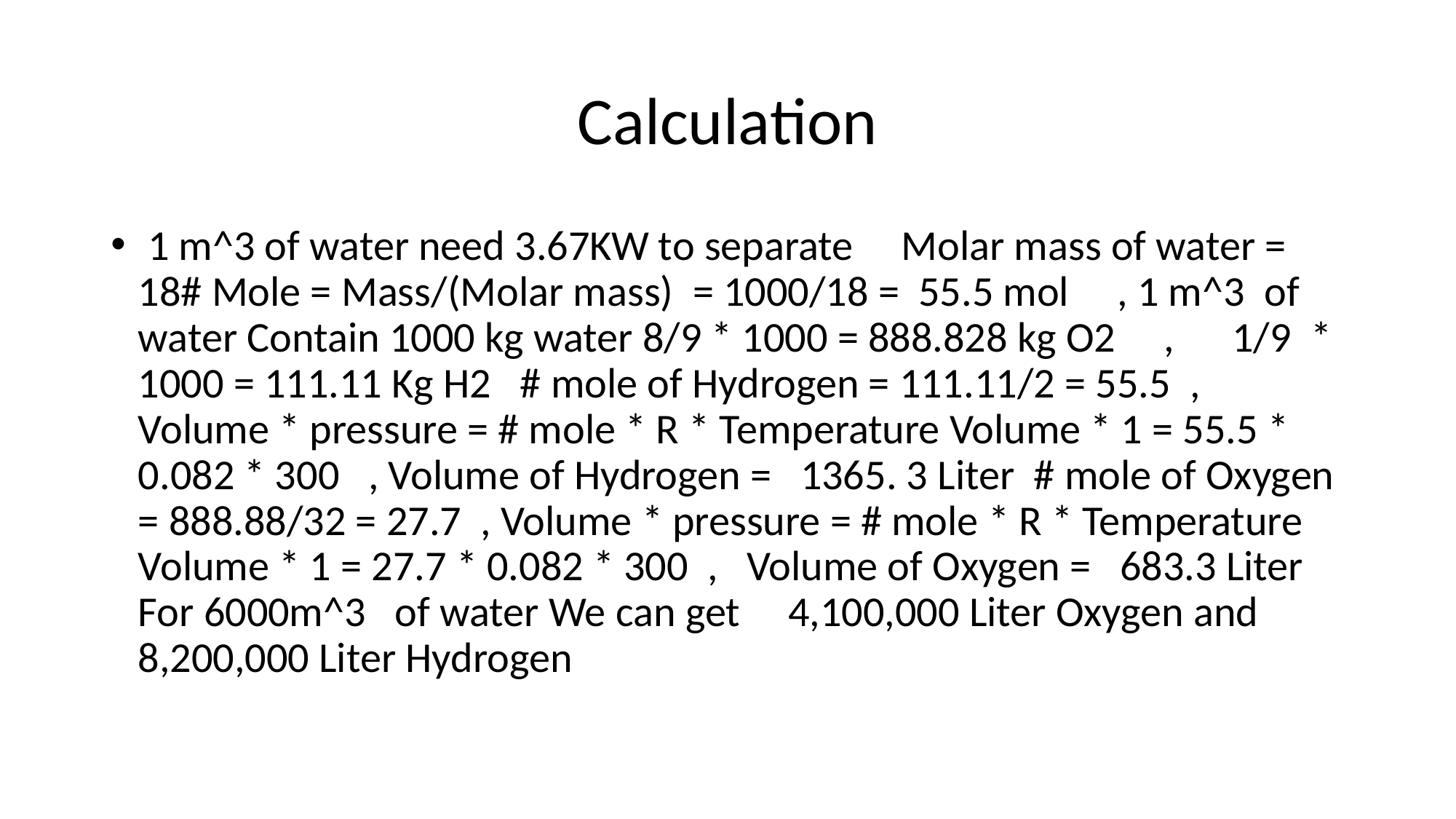

# Calculation
 1 m^3 of water need 3.67KW to separate     Molar mass of water = 18# Mole = Mass/(Molar mass)  = 1000/18 =  55.5 mol     , 1 m^3  of water Contain 1000 kg water 8/9 * 1000 = 888.828 kg O2     ,      1/9  * 1000 = 111.11 Kg H2   # mole of Hydrogen = 111.11/2 = 55.5  ,  Volume * pressure = # mole * R * Temperature Volume * 1 = 55.5 * 0.082 * 300   , Volume of Hydrogen =   1365. 3 Liter  # mole of Oxygen = 888.88/32 = 27.7  , Volume * pressure = # mole * R * Temperature Volume * 1 = 27.7 * 0.082 * 300  ,   Volume of Oxygen =   683.3 Liter For 6000m^3   of water We can get     4,100,000 Liter Oxygen and 8,200,000 Liter Hydrogen